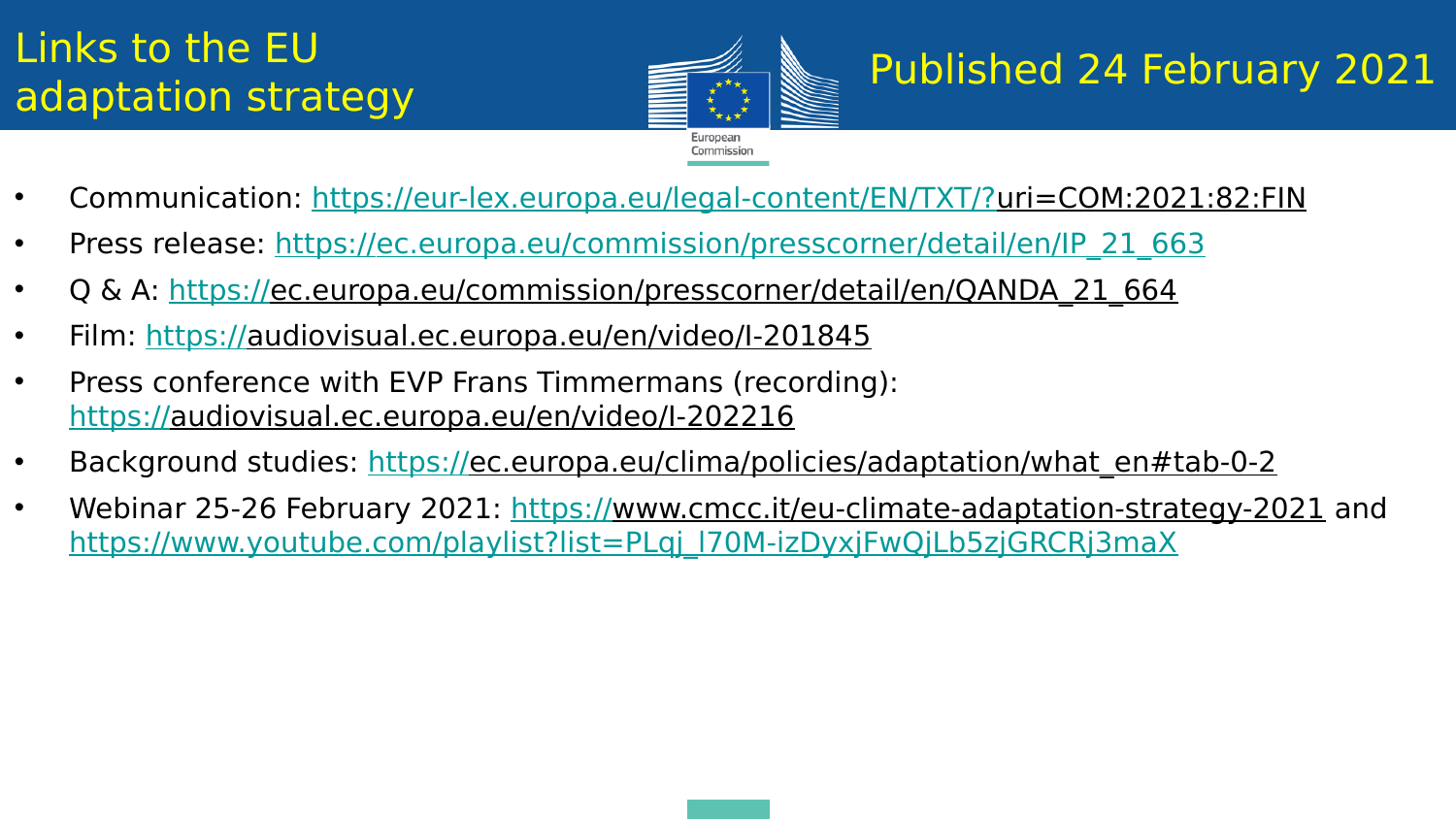

Links to the EU adaptation strategy
Published 24 February 2021
Communication: https://eur-lex.europa.eu/legal-content/EN/TXT/?uri=COM:2021:82:FIN
Press release: https://ec.europa.eu/commission/presscorner/detail/en/IP_21_663
Q & A: https://ec.europa.eu/commission/presscorner/detail/en/QANDA_21_664
Film: https://audiovisual.ec.europa.eu/en/video/I-201845
Press conference with EVP Frans Timmermans (recording):
https://audiovisual.ec.europa.eu/en/video/I-202216
Background studies: https://ec.europa.eu/clima/policies/adaptation/what_en#tab-0-2
Webinar 25-26 February 2021: https://www.cmcc.it/eu-climate-adaptation-strategy-2021 and https://www.youtube.com/playlist?list=PLqj_l70M-izDyxjFwQjLb5zjGRCRj3maX